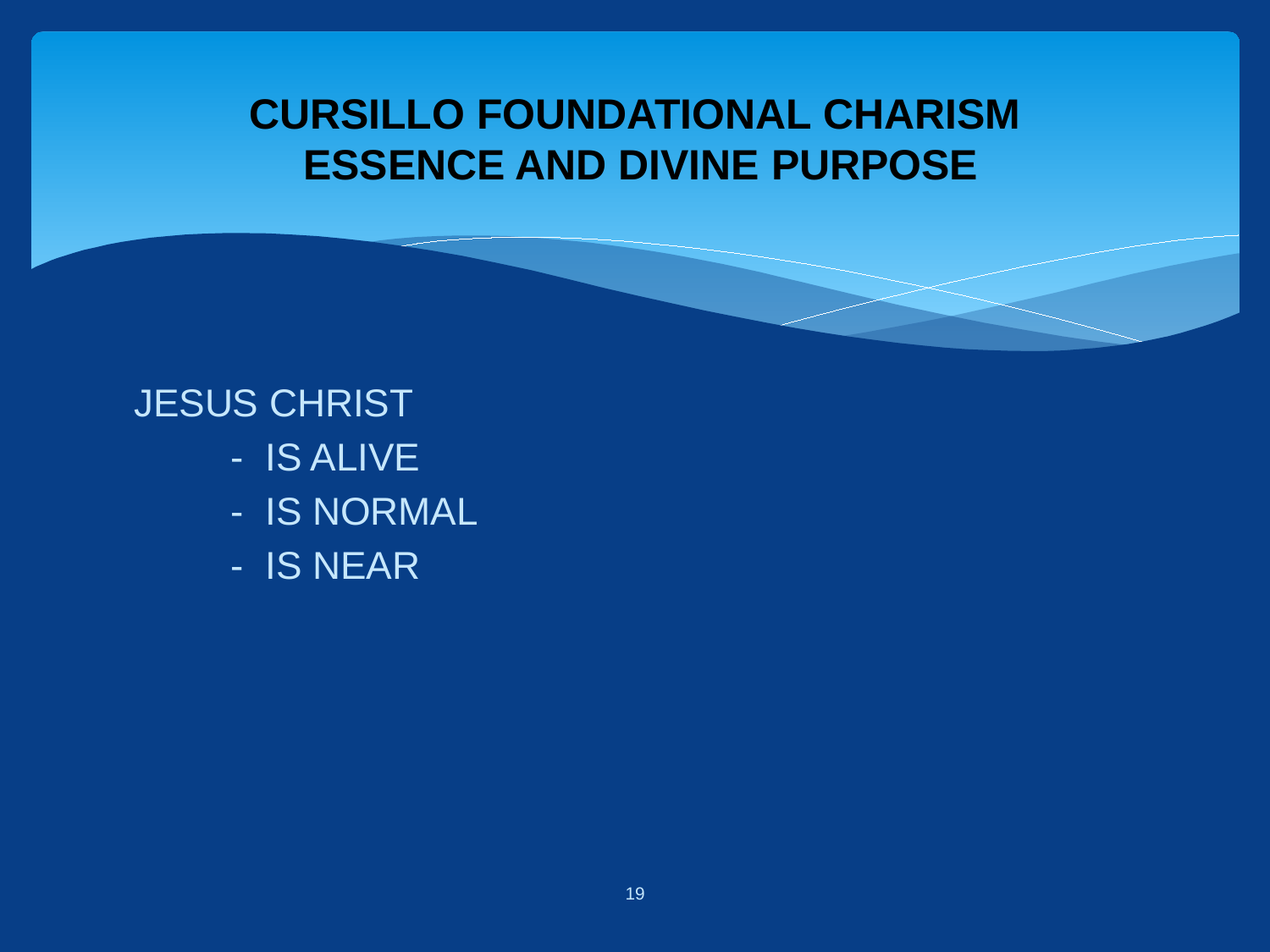

# CURSILLO FOUNDATIONAL CHARISM ESSENCE AND DIVINE PURPOSE
JESUS CHRIST
         -  IS ALIVE
         -  IS NORMAL
         -  IS NEAR
19